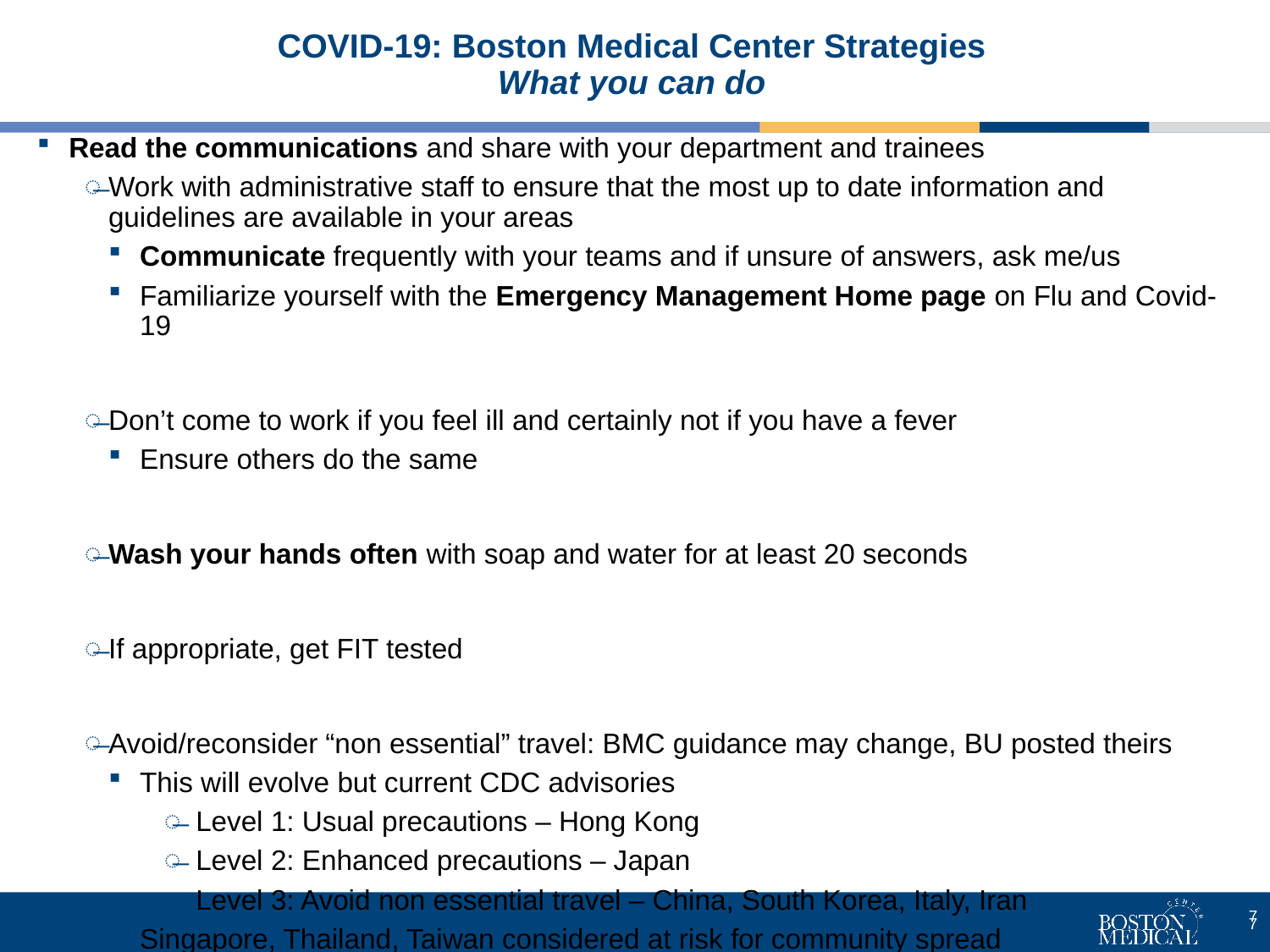

# COVID-19: Boston Medical Center Strategies What you can do
Read the communications and share with your department and trainees
Work with administrative staff to ensure that the most up to date information and guidelines are available in your areas
Communicate frequently with your teams and if unsure of answers, ask me/us
Familiarize yourself with the Emergency Management Home page on Flu and Covid-19

Don’t come to work if you feel ill and certainly not if you have a fever
Ensure others do the same

Wash your hands often with soap and water for at least 20 seconds

If appropriate, get FIT tested

Avoid/reconsider “non essential” travel: BMC guidance may change, BU posted theirs
This will evolve but current CDC advisories
Level 1: Usual precautions – Hong Kong
Level 2: Enhanced precautions – Japan
Level 3: Avoid non essential travel – China, South Korea, Italy, Iran
Singapore, Thailand, Taiwan considered at risk for community spread
7